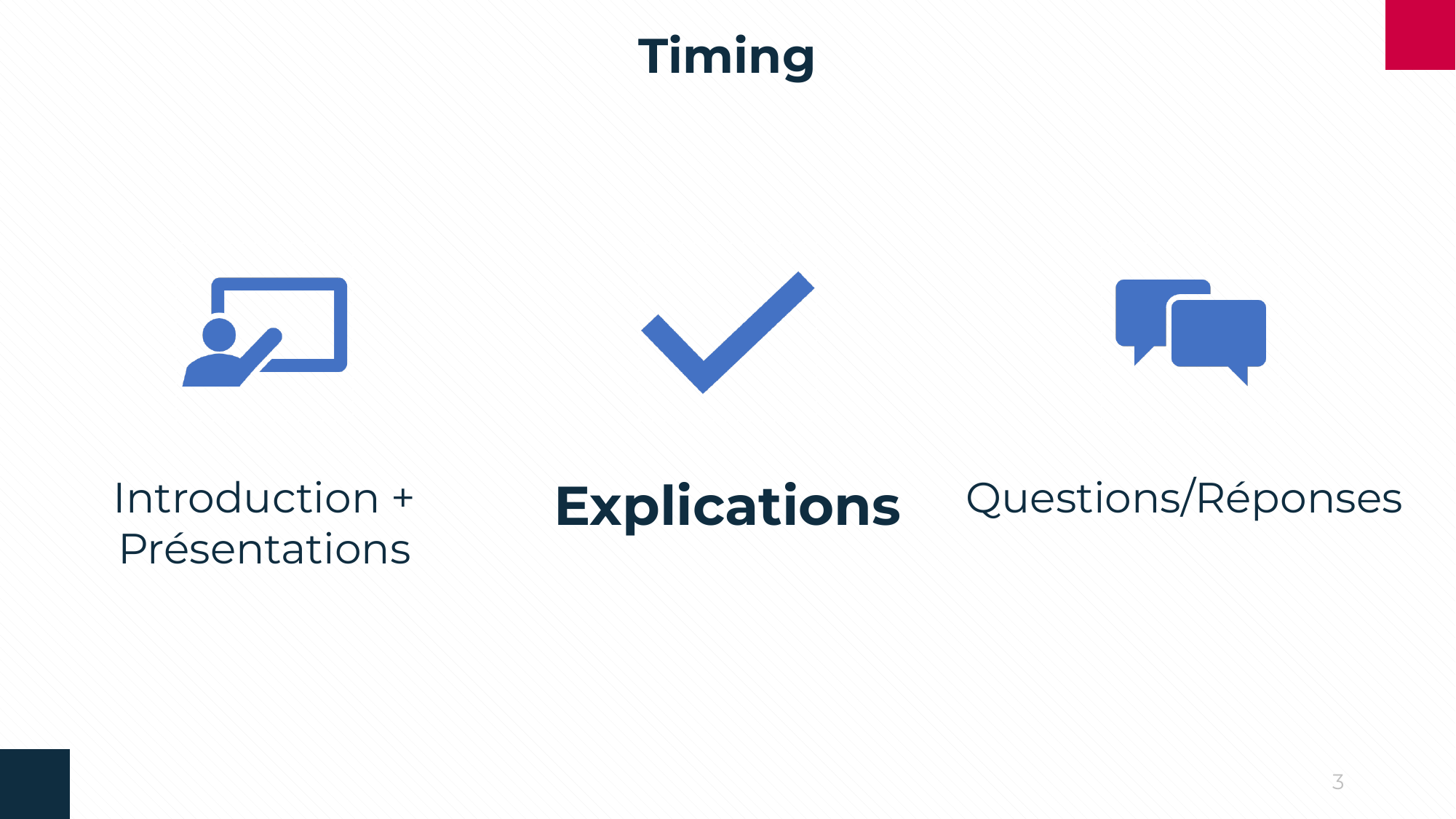

# Timing

Introduction + Présentations

Explications

Questions/Réponses

3